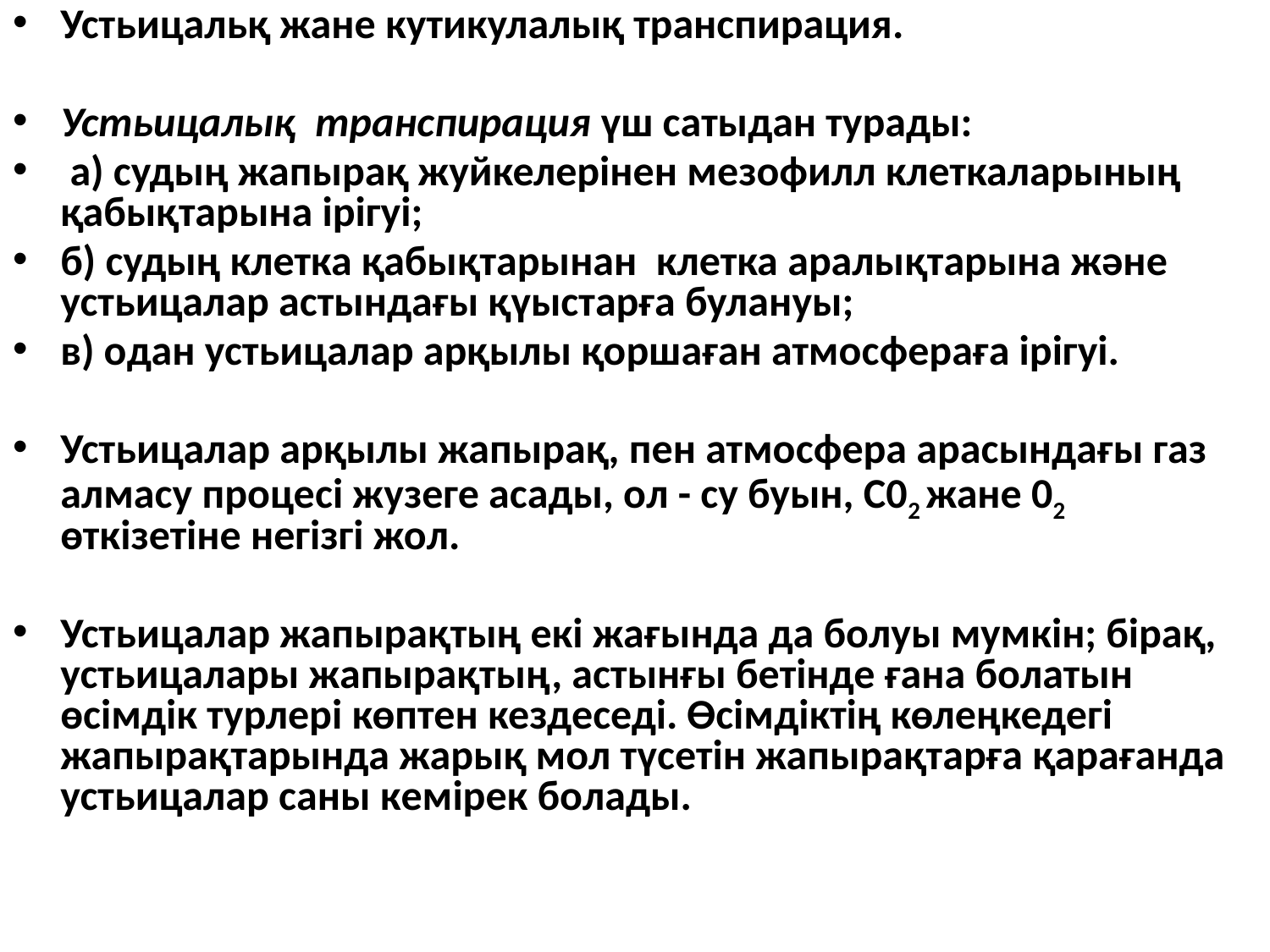

Устьицальқ жане кутикулалық транспирация.

Усmьuцалық  mранспuрацuя үш сатыдан турады:
 а) судың жапырақ жуйкелерiнен мезофилл клеткаларының қабықтарына ipiгyi;
б) судың клетка қабықтарынан  клетка аралықтарына және устьицалар астындағы қүыстарға булануы;
в) одан устьицалар арқылы қоршаған атмосфераға ipiгyi.

Устьицалар арқылы жапырақ, пен атмосфера арасындағы газ алмасу процесi жузеге асады, ол - су буын, С02 жане 02  өткiзетiне негiзгi жол.

Устьицалар жапырақтың eкi жағында да болуы мумкін; бiрақ, устьицалары жапырақтың, астынғы бeтiнде ғана болатын өciмдiк турлерi көптен кездеседi. Өciмдiктiң көлеңкедегi жапырақтарында жарық мол түceтiн жапырақтарға қарағанда устьицалар саны кeміpeк болады.